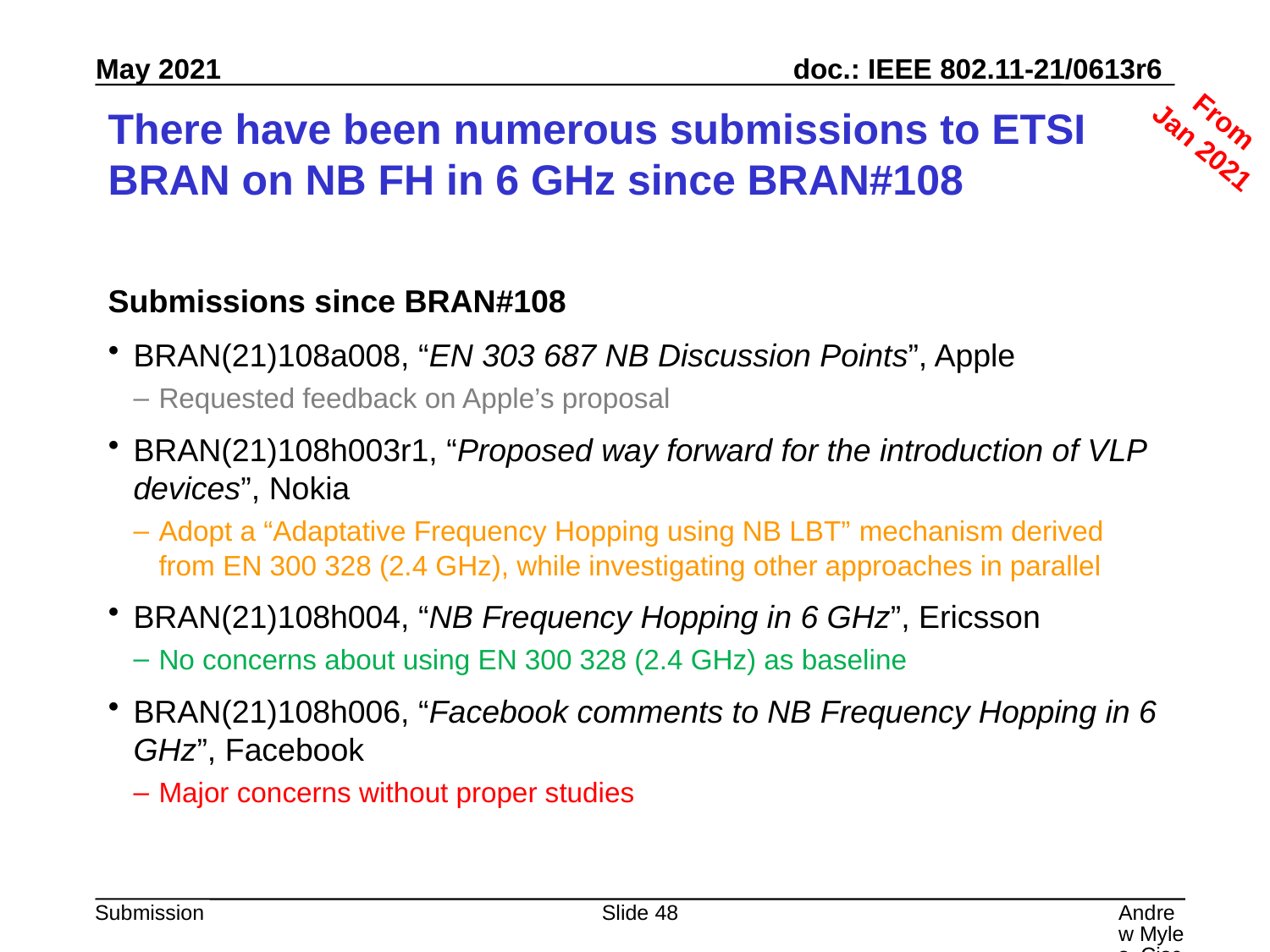

From
Jan 2021
# There have been numerous submissions to ETSI BRAN on NB FH in 6 GHz since BRAN#108
Submissions since BRAN#108
BRAN(21)108a008, “EN 303 687 NB Discussion Points”, Apple
Requested feedback on Apple’s proposal
BRAN(21)108h003r1, “Proposed way forward for the introduction of VLP devices”, Nokia
Adopt a “Adaptative Frequency Hopping using NB LBT” mechanism derived from EN 300 328 (2.4 GHz), while investigating other approaches in parallel
BRAN(21)108h004, “NB Frequency Hopping in 6 GHz”, Ericsson
No concerns about using EN 300 328 (2.4 GHz) as baseline
BRAN(21)108h006, “Facebook comments to NB Frequency Hopping in 6 GHz”, Facebook
Major concerns without proper studies
Slide 48
Andrew Myles, Cisco